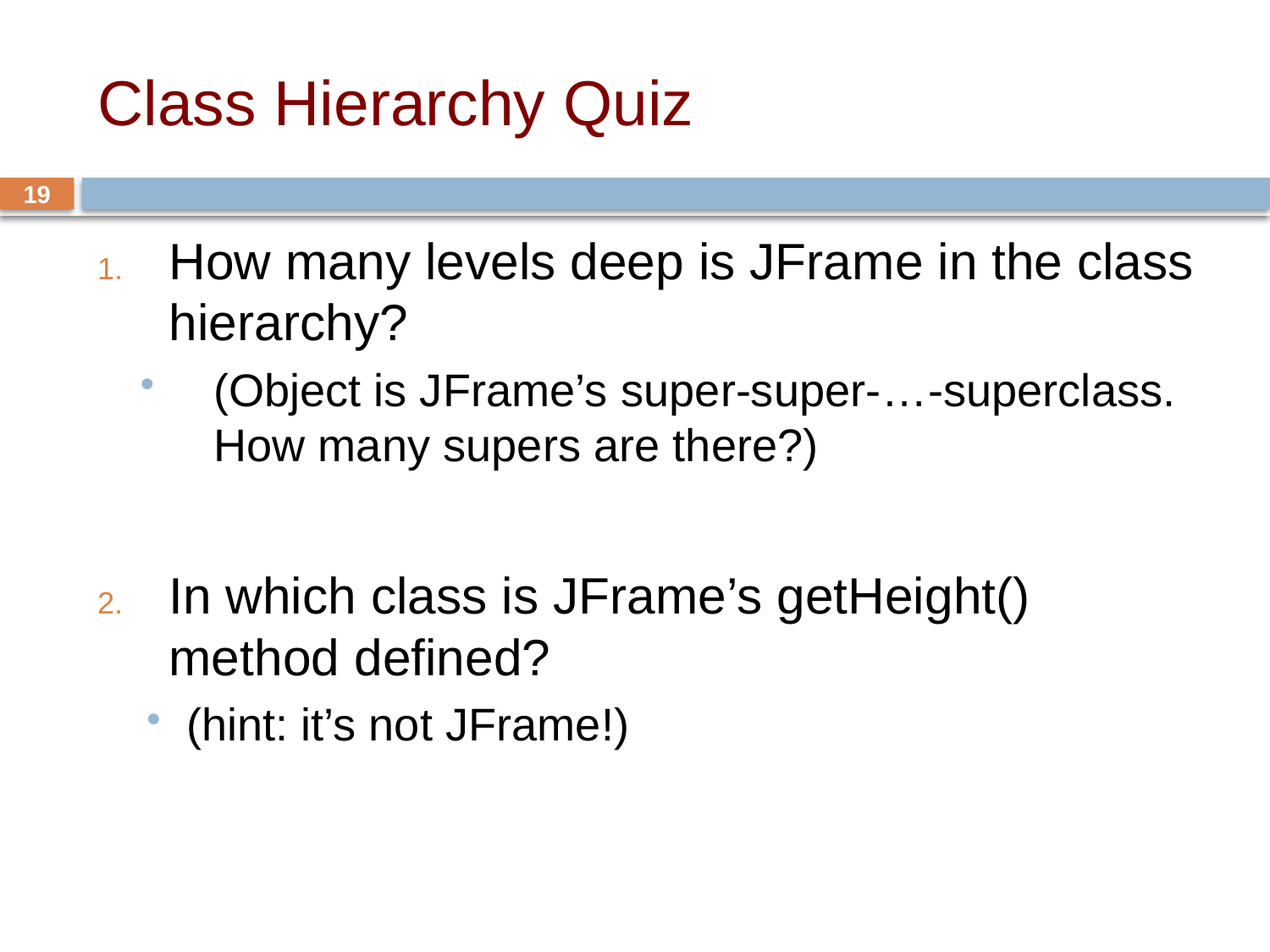

# Class Hierarchy Quiz
19
How many levels deep is JFrame in the class hierarchy?
(Object is JFrame’s super-super-…-superclass. How many supers are there?)

In which class is JFrame’s getHeight() method defined?
(hint: it’s not JFrame!)